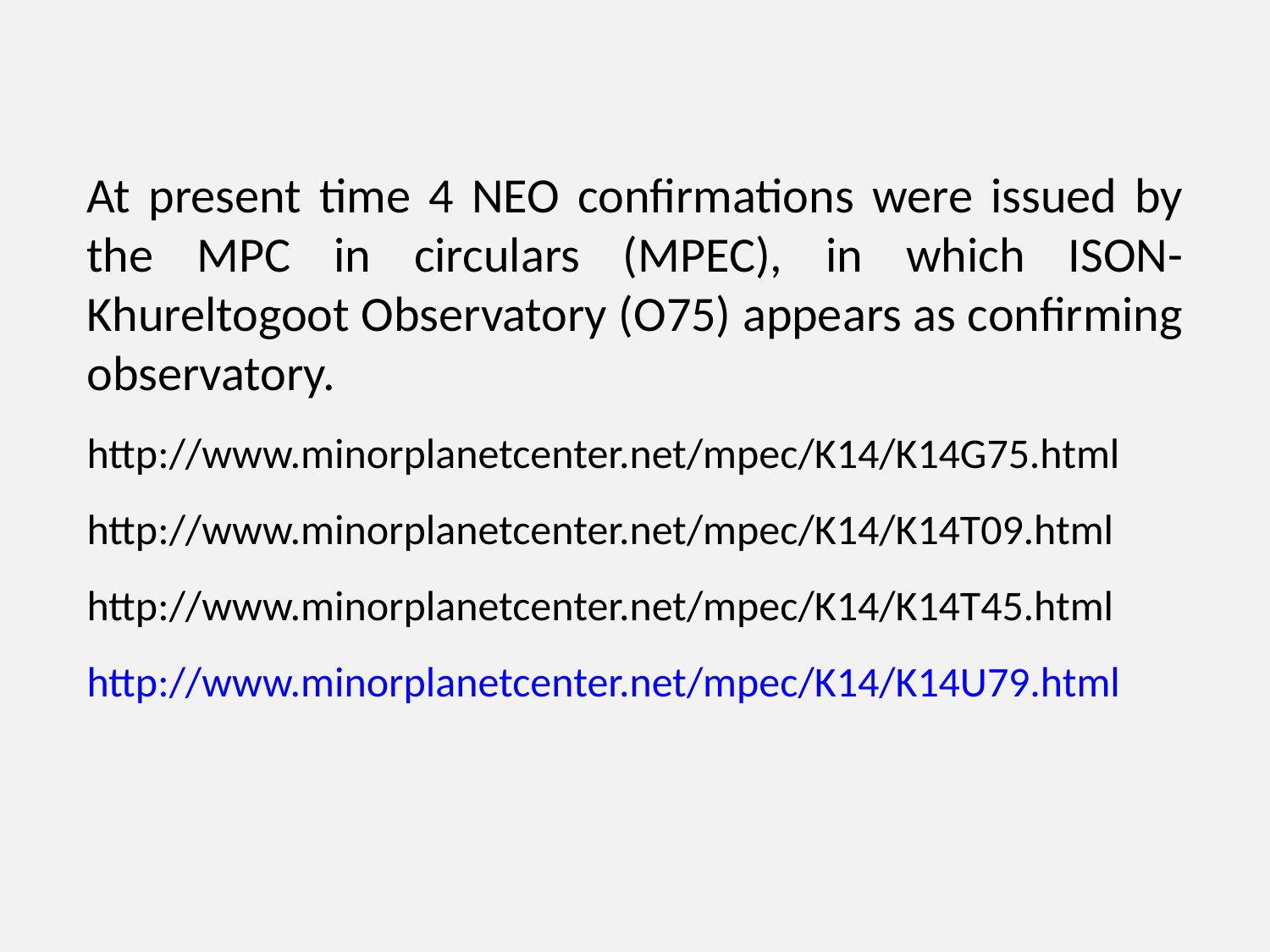

At present time 4 NEO confirmations were issued by the MPC in circulars (MPEC), in which ISON-Khureltogoot Observatory (O75) appears as confirming observatory.
http://www.minorplanetcenter.net/mpec/K14/K14G75.html
http://www.minorplanetcenter.net/mpec/K14/K14T09.html
http://www.minorplanetcenter.net/mpec/K14/K14T45.html
http://www.minorplanetcenter.net/mpec/K14/K14U79.html